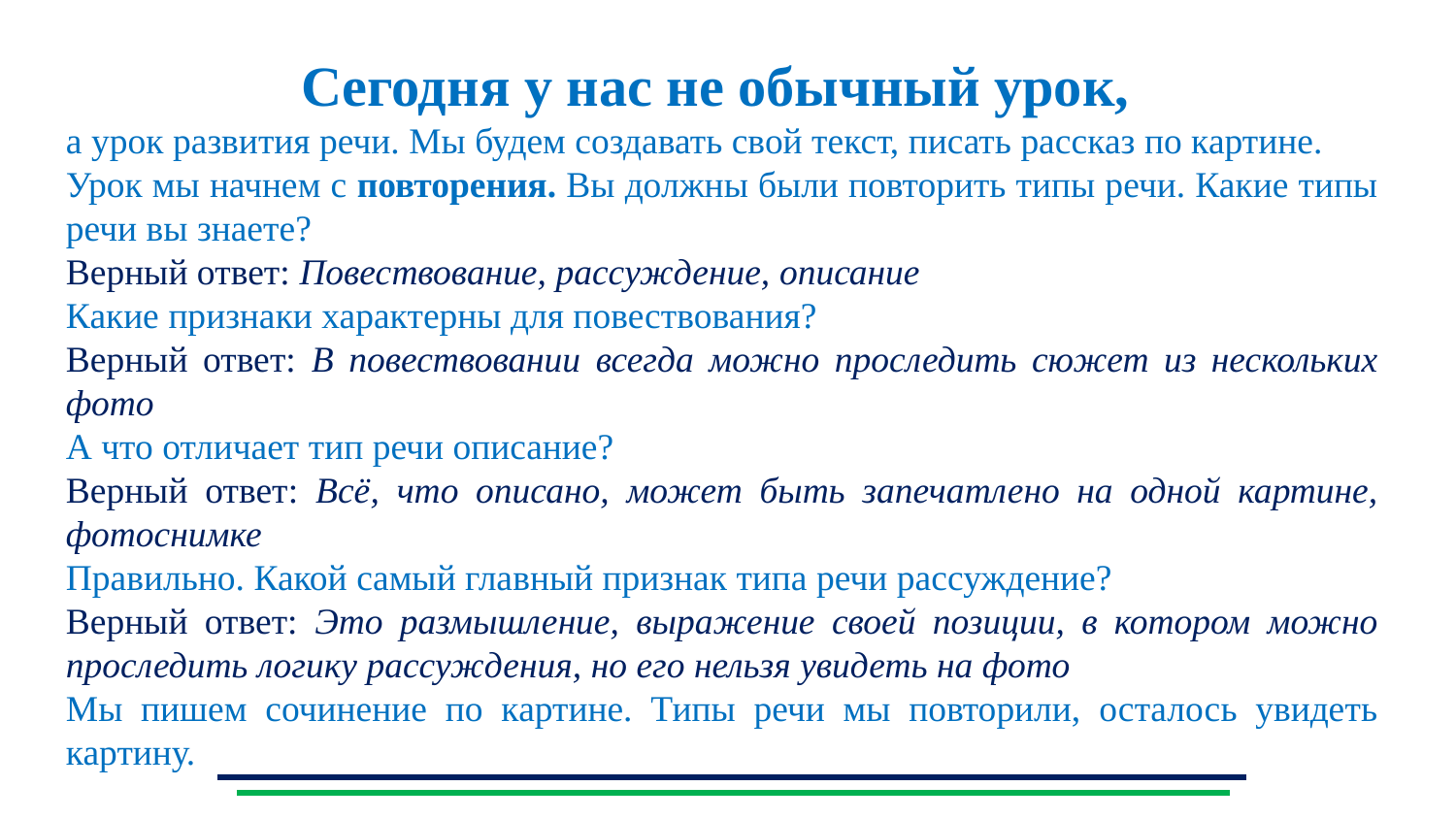

Сегодня у нас не обычный урок,
а урок развития речи. Мы будем создавать свой текст, писать рассказ по картине.
Урок мы начнем с повторения. Вы должны были повторить типы речи. Какие типы речи вы знаете?
Верный ответ: Повествование, рассуждение, описание
Какие признаки характерны для повествования?
Верный ответ: В повествовании всегда можно проследить сюжет из нескольких фото
А что отличает тип речи описание?
Верный ответ: Всё, что описано, может быть запечатлено на одной картине, фотоснимке
Правильно. Какой самый главный признак типа речи рассуждение?
Верный ответ: Это размышление, выражение своей позиции, в котором можно проследить логику рассуждения, но его нельзя увидеть на фото
Мы пишем сочинение по картине. Типы речи мы повторили, осталось увидеть картину.